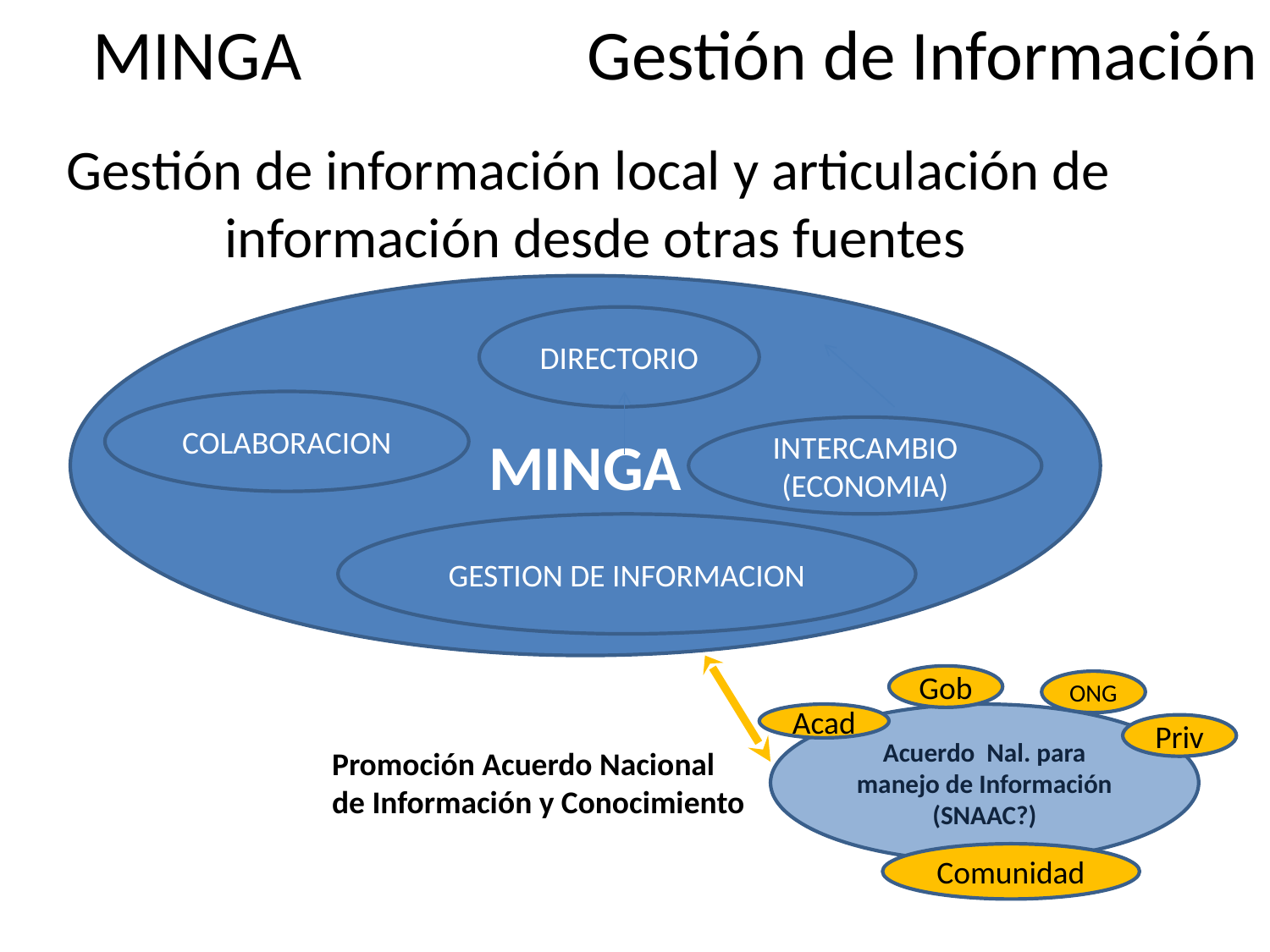

MINGA                  Gestión de Información
Gestión de información local y articulación de
información desde otras fuentes
MINGA
DIRECTORIO
COLABORACION
INTERCAMBIO
(ECONOMIA)
GESTION DE INFORMACION
Gob
ONG
Acuerdo  Nal. para manejo de Información
(SNAAC?)
Priv
Comunidad
Acad
Promoción Acuerdo Nacional
de Información y Conocimiento